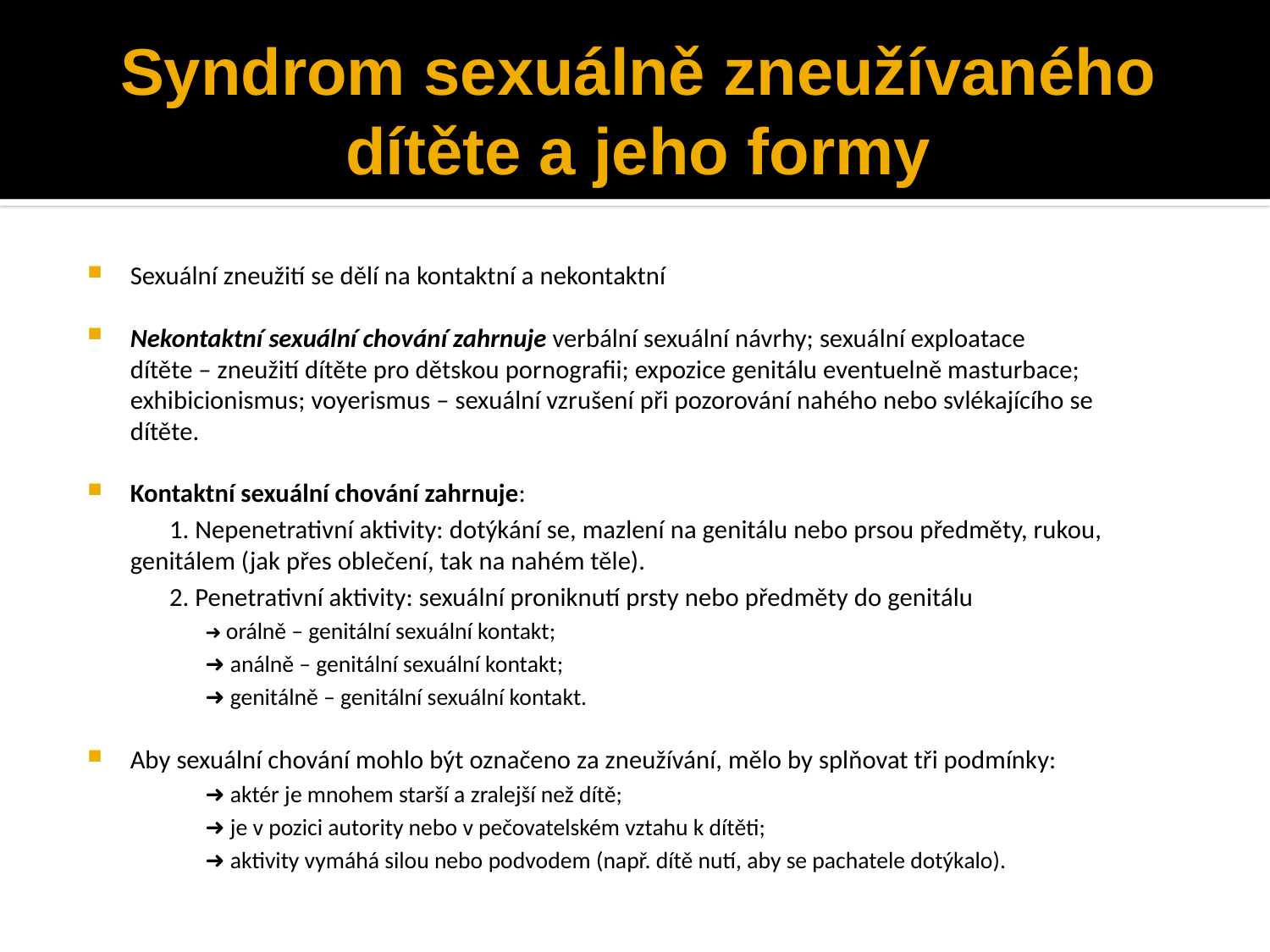

# Syndrom sexuálně zneužívaného dítěte a jeho formy
Sexuální zneužití se dělí na kontaktní a nekontaktní

Nekontaktní sexuální chování zahrnuje verbální sexuální návrhy; sexuální exploatace
	dítěte – zneužití dítěte pro dětskou pornografii; expozice genitálu eventuelně masturbace;
	exhibicionismus; voyerismus – sexuální vzrušení při pozorování nahého nebo svlékajícího se
	dítěte.

Kontaktní sexuální chování zahrnuje:
	1. Nepenetrativní aktivity: dotýkání se, mazlení na genitálu nebo prsou předměty, rukou,
		genitálem (jak přes oblečení, tak na nahém těle).
	2. Penetrativní aktivity: sexuální proniknutí prsty nebo předměty do genitálu
	➜ orálně – genitální sexuální kontakt;
	➜ análně – genitální sexuální kontakt;
	➜ genitálně – genitální sexuální kontakt.

Aby sexuální chování mohlo být označeno za zneužívání, mělo by splňovat tři podmínky:
	➜ aktér je mnohem starší a zralejší než dítě;
	➜ je v pozici autority nebo v pečovatelském vztahu k dítěti;
	➜ aktivity vymáhá silou nebo podvodem (např. dítě nutí, aby se pachatele dotýkalo).